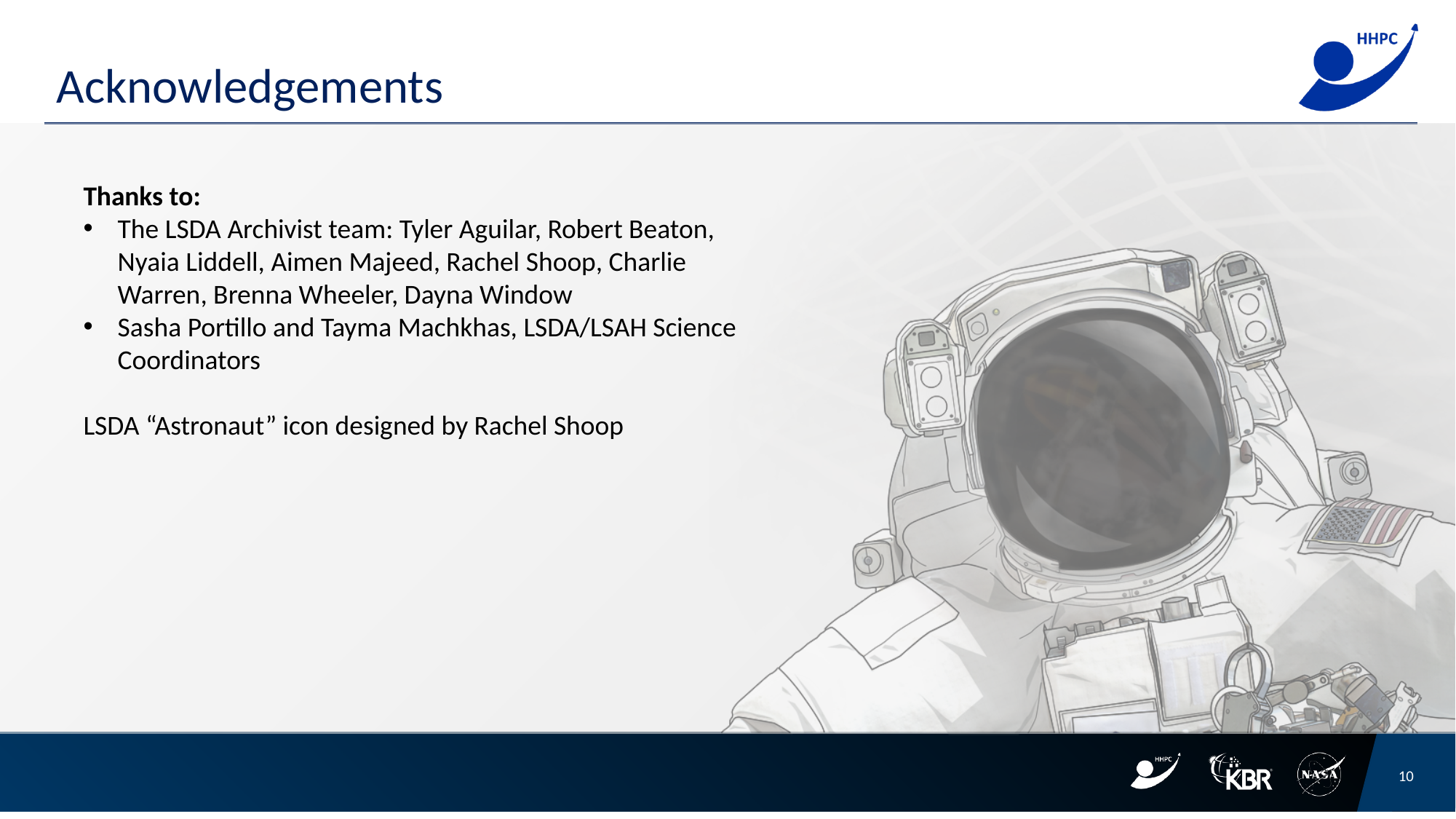

# Acknowledgements
Thanks to:
The LSDA Archivist team: Tyler Aguilar, Robert Beaton, Nyaia Liddell, Aimen Majeed, Rachel Shoop, Charlie Warren, Brenna Wheeler, Dayna Window
Sasha Portillo and Tayma Machkhas, LSDA/LSAH Science Coordinators

LSDA “Astronaut” icon designed by Rachel Shoop